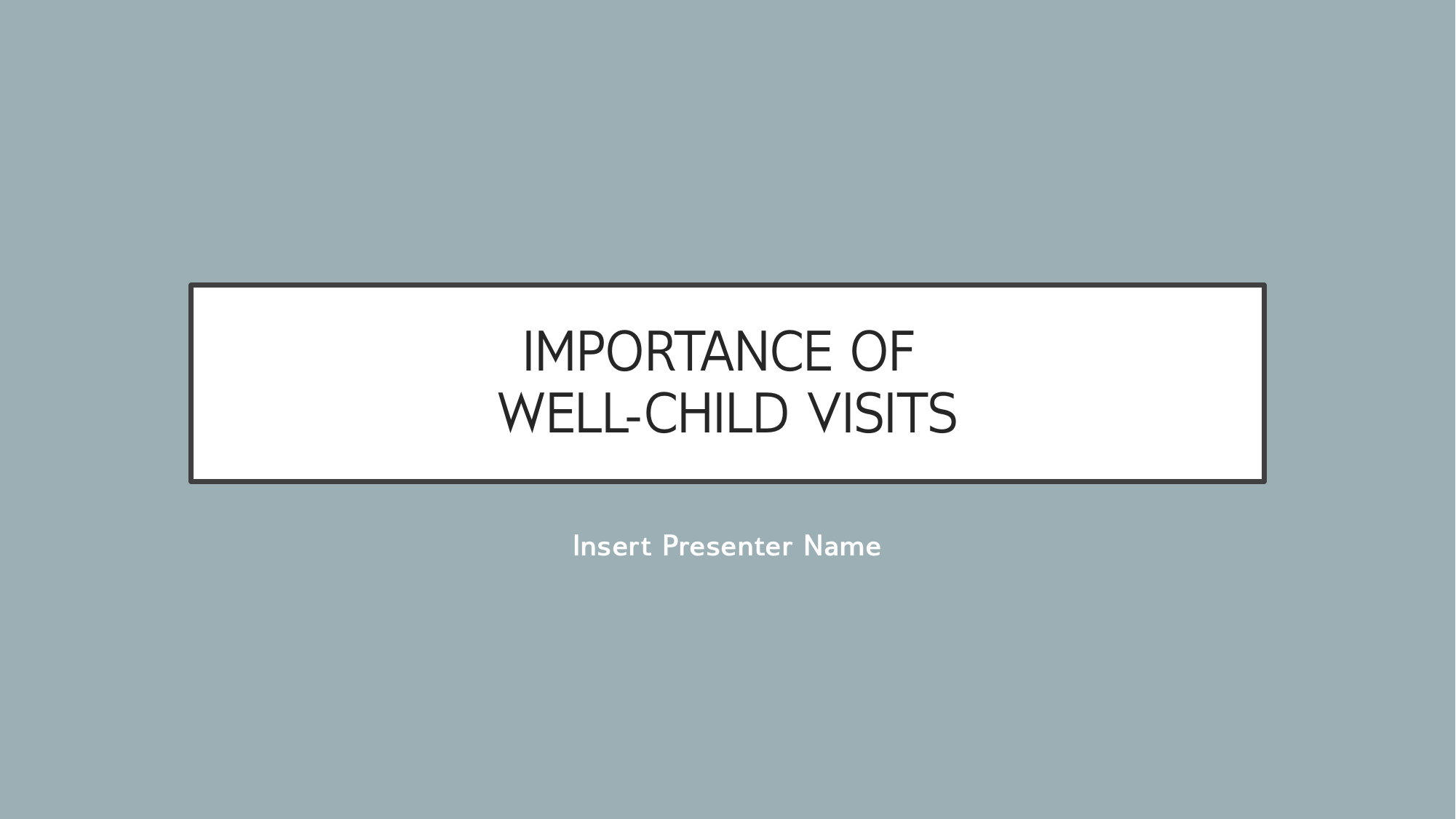

# IMPORTANCE OF WELL-CHILD VISITS
Insert Presenter Name